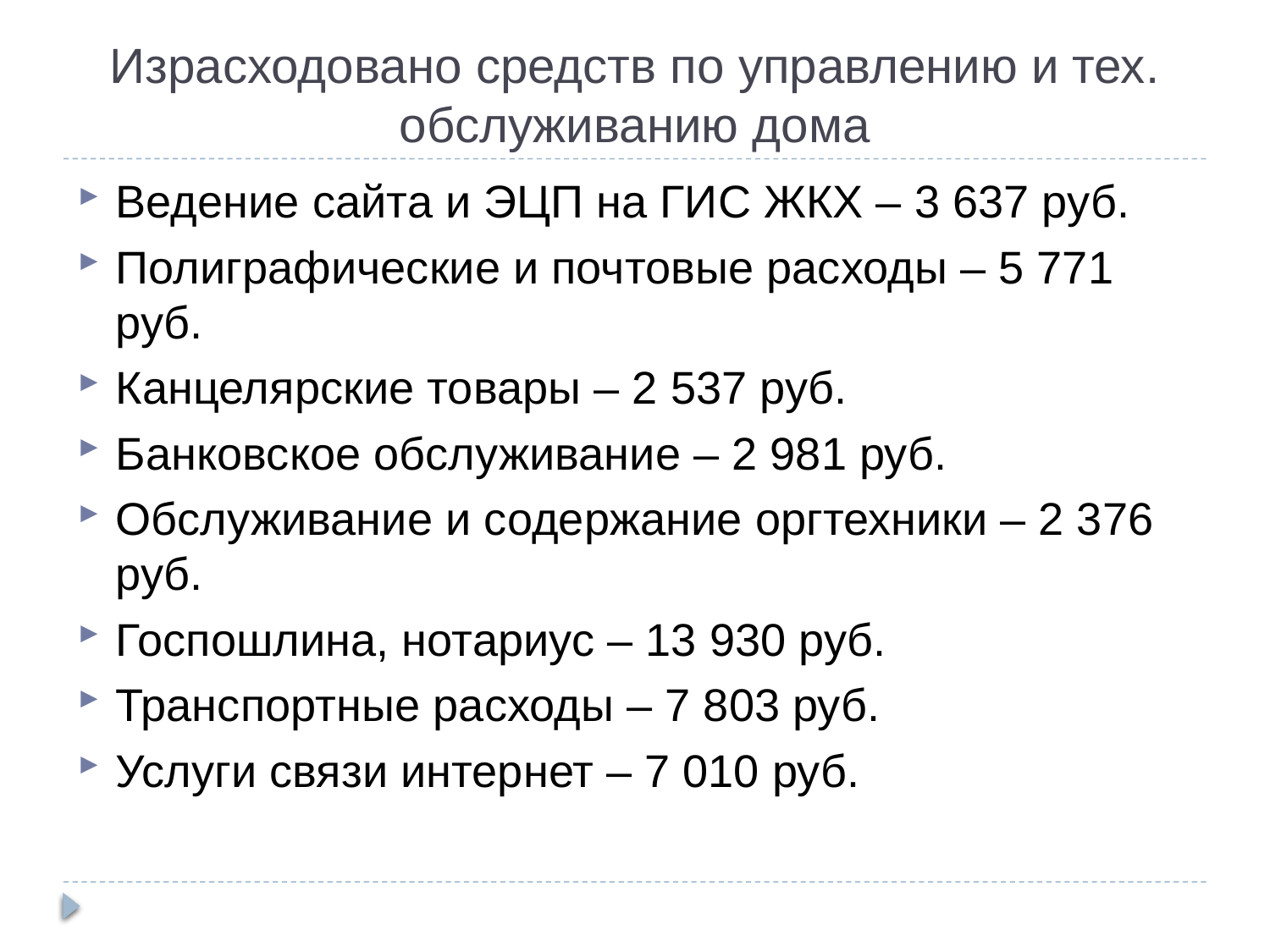

Израсходовано средств по управлению и тех. обслуживанию дома
Ведение сайта и ЭЦП на ГИС ЖКХ – 3 637 руб.
Полиграфические и почтовые расходы – 5 771 руб.
Канцелярские товары – 2 537 руб.
Банковское обслуживание – 2 981 руб.
Обслуживание и содержание оргтехники – 2 376 руб.
Госпошлина, нотариус – 13 930 руб.
Транспортные расходы – 7 803 руб.
Услуги связи интернет – 7 010 руб.